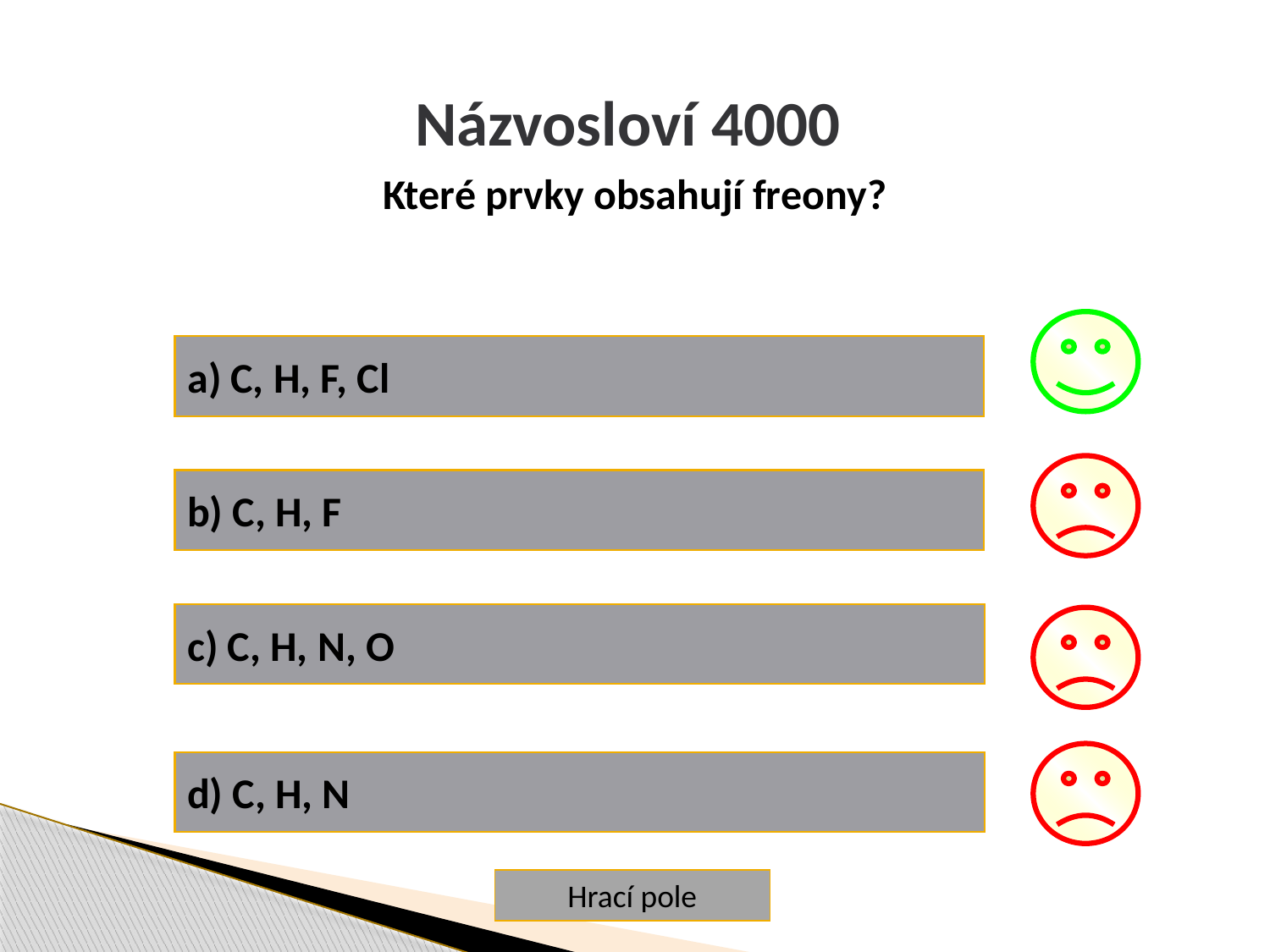

Názvosloví 4000
Které prvky obsahují freony?

a) C, H, F, Cl

b) C, H, F
c) C, H, N, O

d) C, H, N
Hrací pole